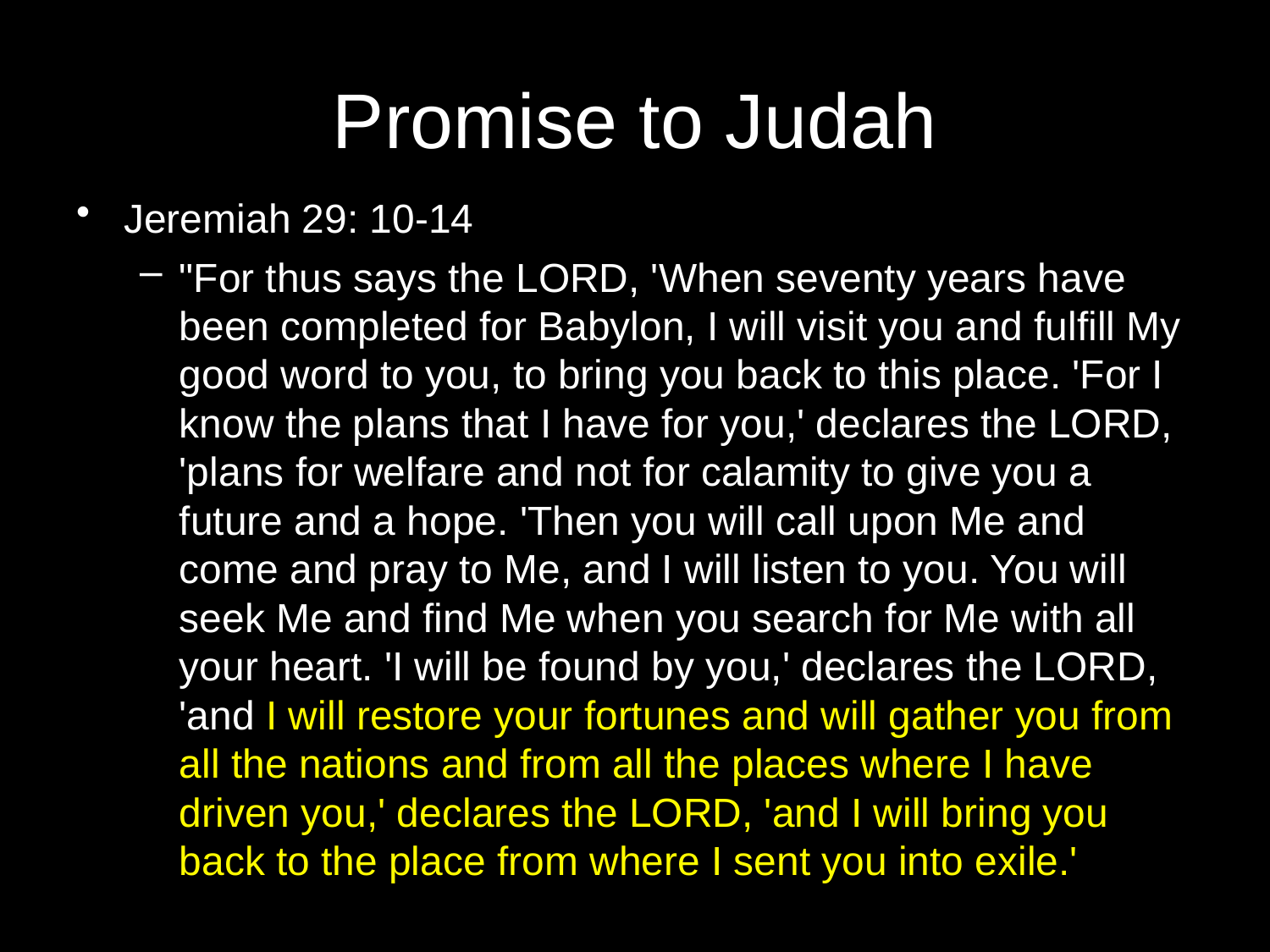

# Promise to Judah
Jeremiah 29: 10-14
"For thus says the LORD, 'When seventy years have been completed for Babylon, I will visit you and fulfill My good word to you, to bring you back to this place. 'For I know the plans that I have for you,' declares the LORD, 'plans for welfare and not for calamity to give you a future and a hope. 'Then you will call upon Me and come and pray to Me, and I will listen to you. You will seek Me and find Me when you search for Me with all your heart. 'I will be found by you,' declares the LORD, 'and I will restore your fortunes and will gather you from all the nations and from all the places where I have driven you,' declares the LORD, 'and I will bring you back to the place from where I sent you into exile.'
15